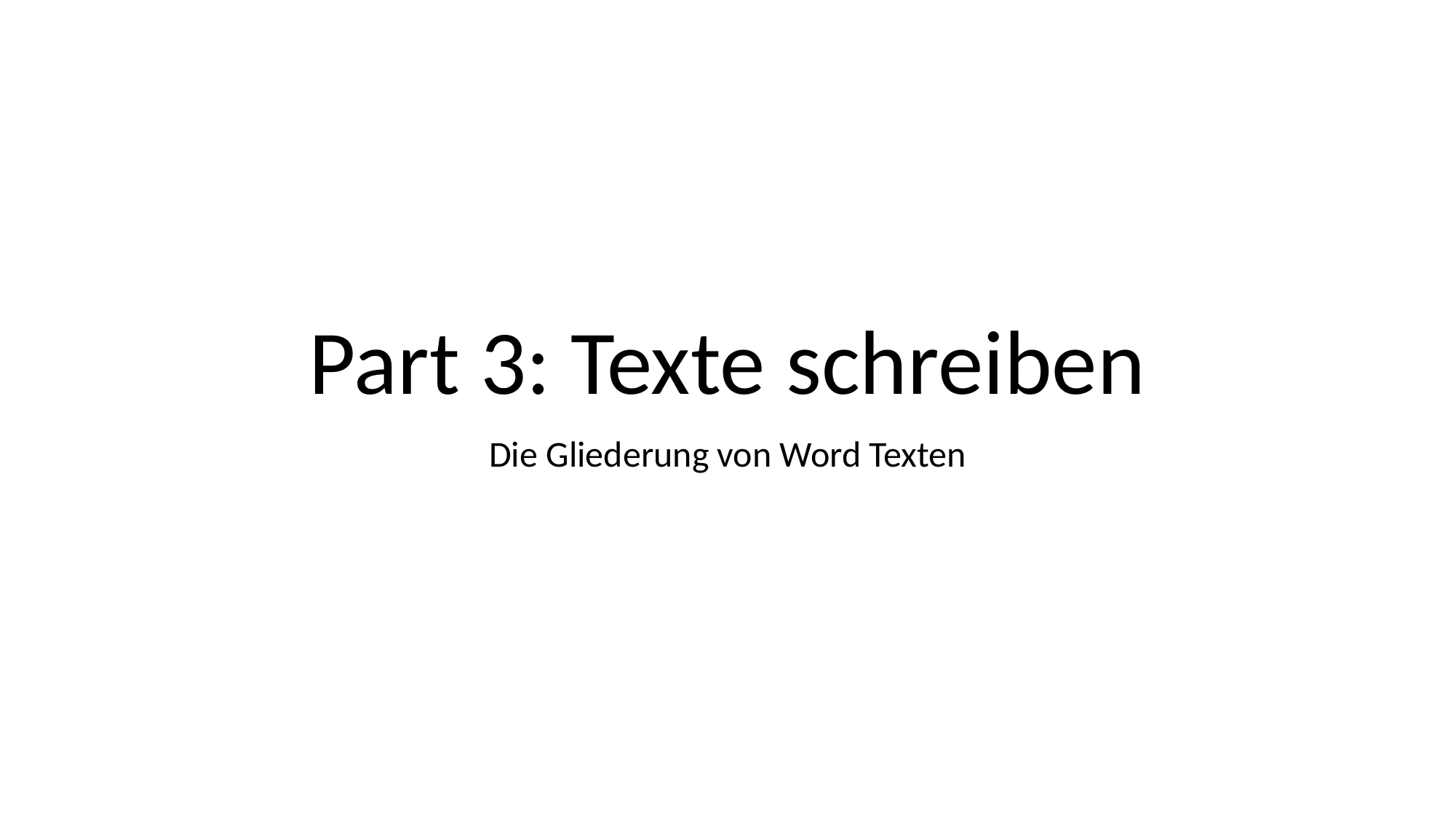

# Part 3: Texte schreiben
Die Gliederung von Word Texten